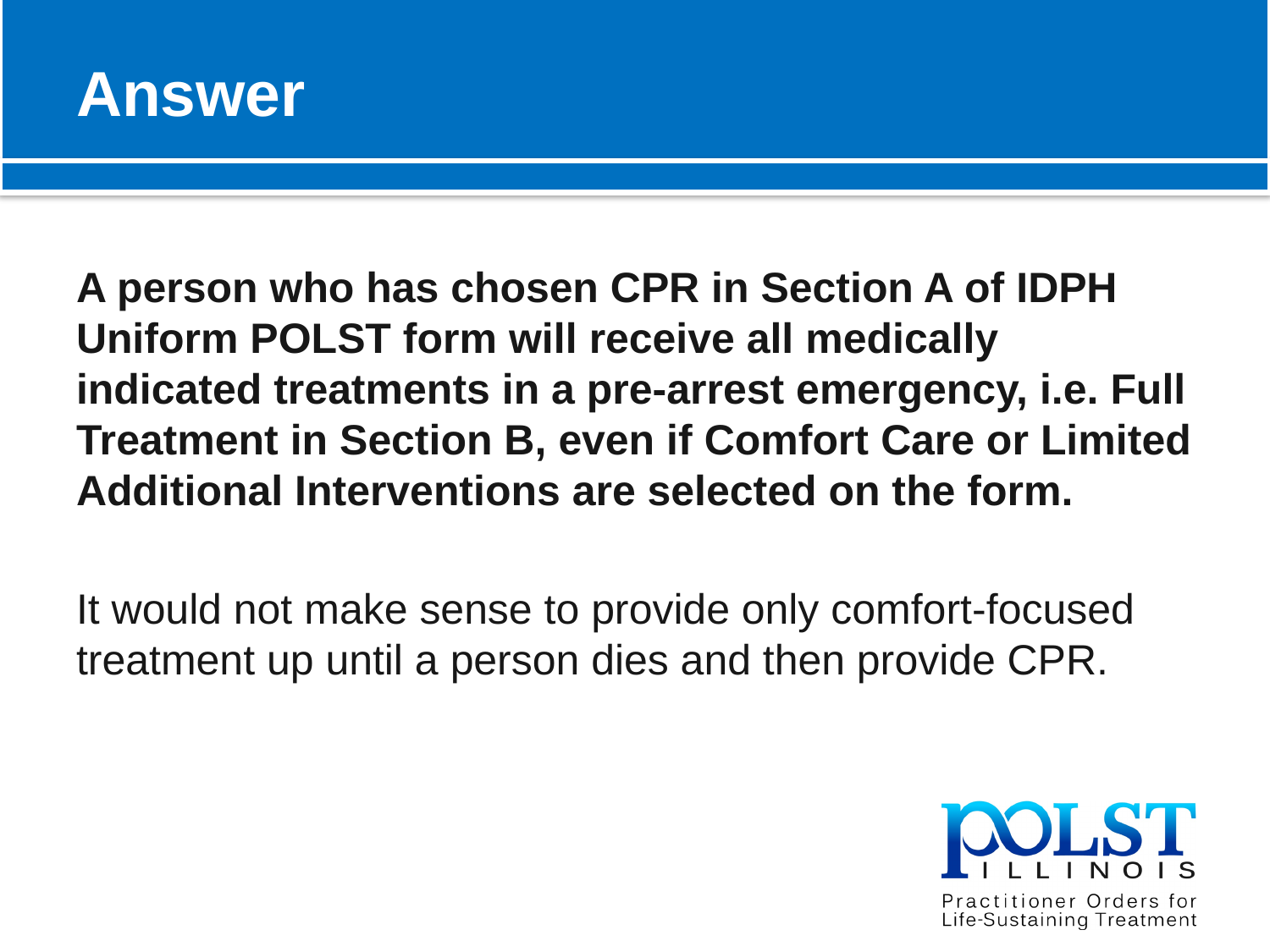

# Answer
A person who has chosen CPR in Section A of IDPH Uniform POLST form will receive all medically indicated treatments in a pre-arrest emergency, i.e. Full Treatment in Section B, even if Comfort Care or Limited Additional Interventions are selected on the form.

It would not make sense to provide only comfort-focused treatment up until a person dies and then provide CPR.